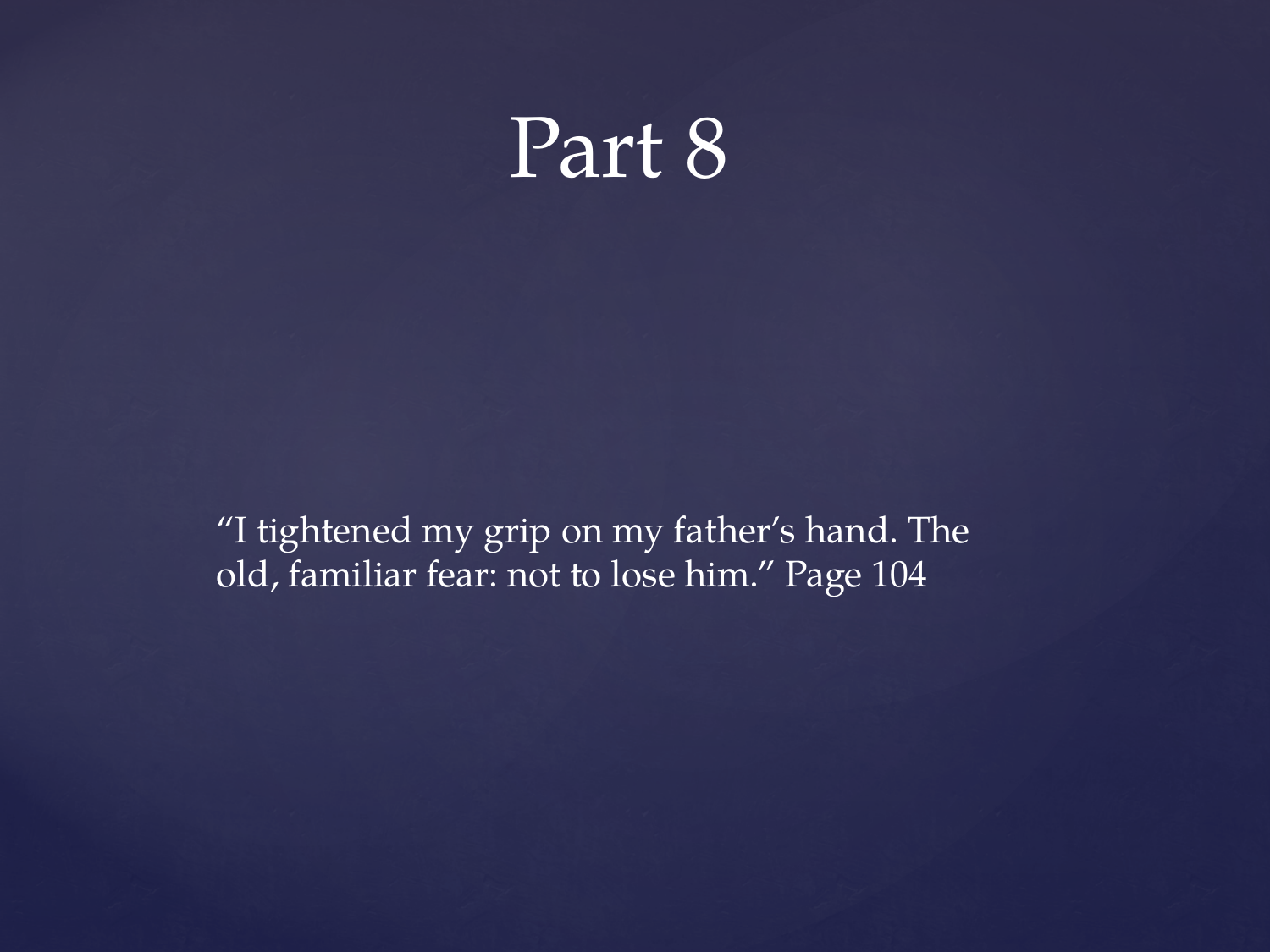

# Part 8
“I tightened my grip on my father’s hand. The old, familiar fear: not to lose him.” Page 104